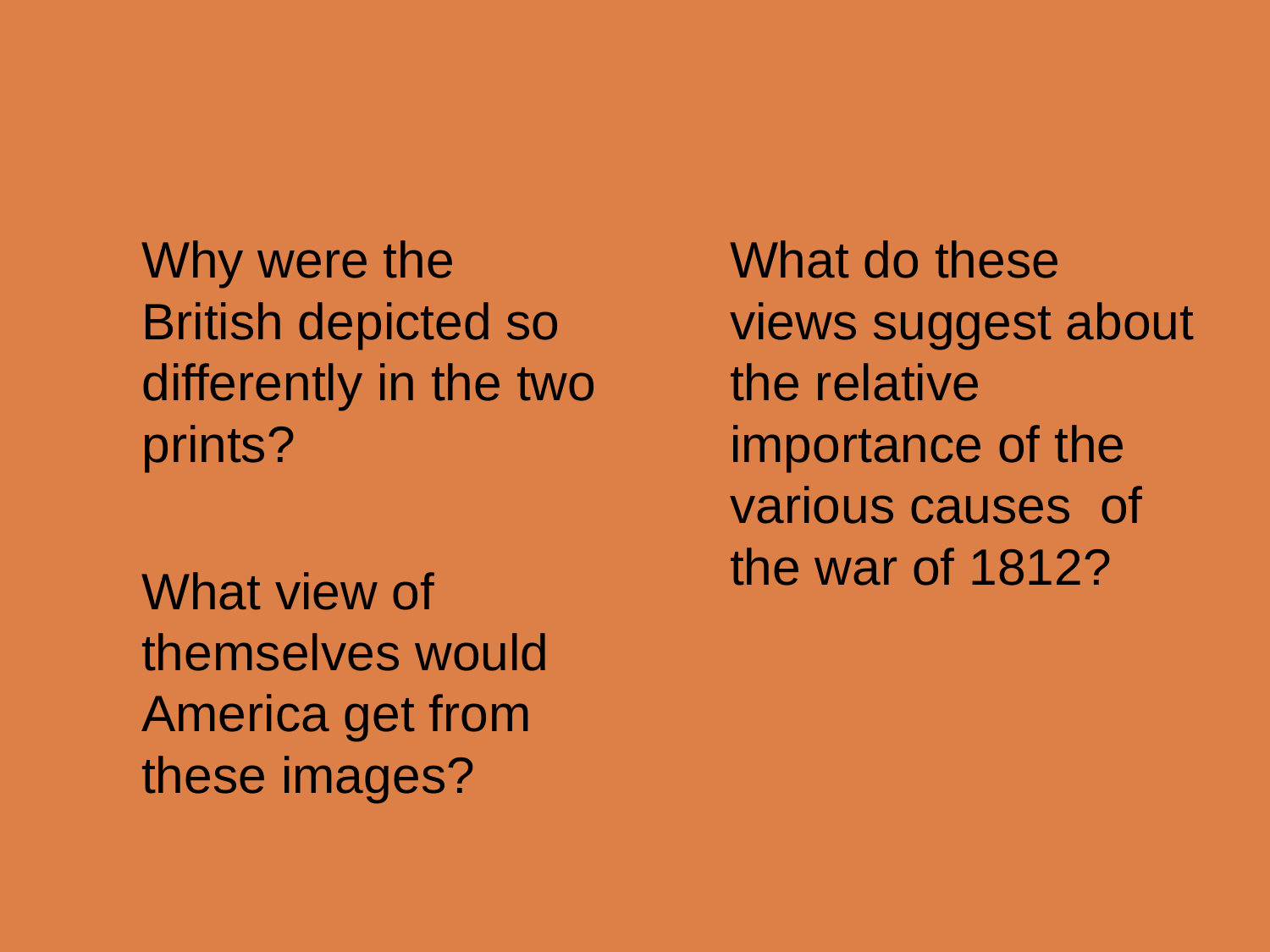

#
Why were the British depicted so differently in the two prints?

What view of themselves would America get from these images?
What do these views suggest about the relative importance of the various causes  of the war of 1812?